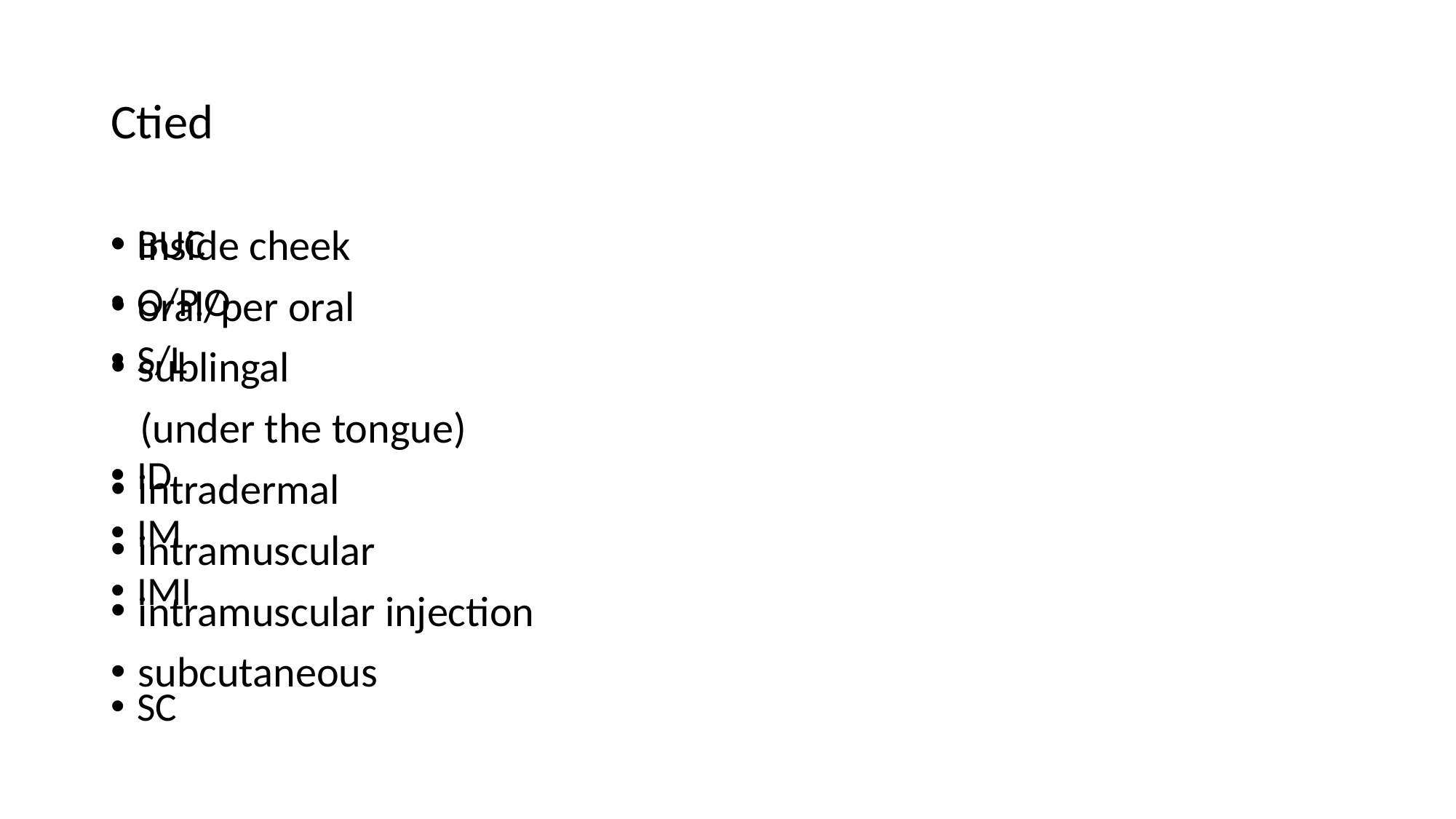

# Ctied
BUC
O/P.O
S/L

ID
IM
IMI

SC
inside cheek
oral/per oral
sublingal
   (under the tongue)
intradermal
intramuscular
intramuscular injection
subcutaneous